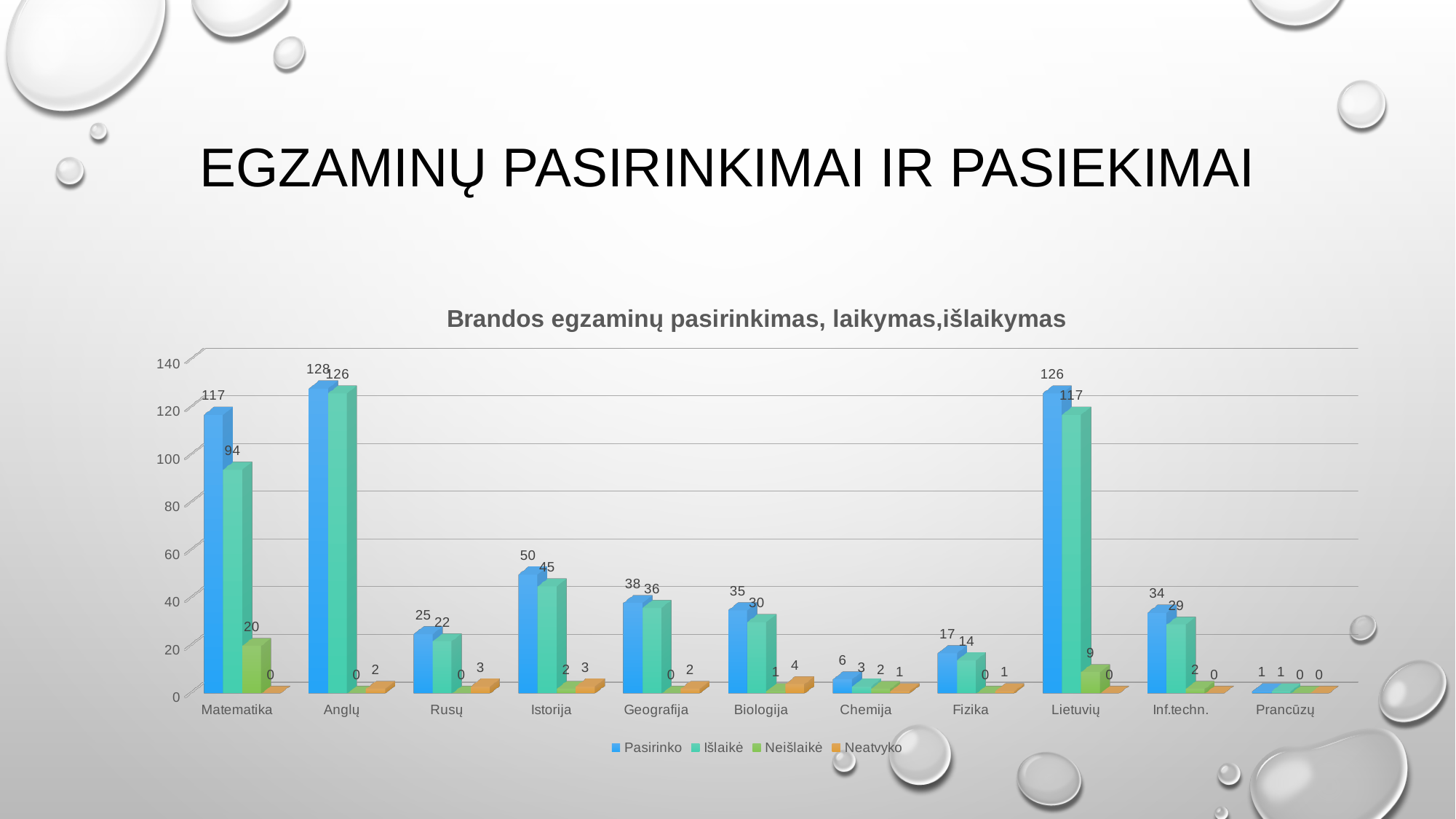

# Egzaminų pasirinkimai ir pasiekimai

[unsupported chart]